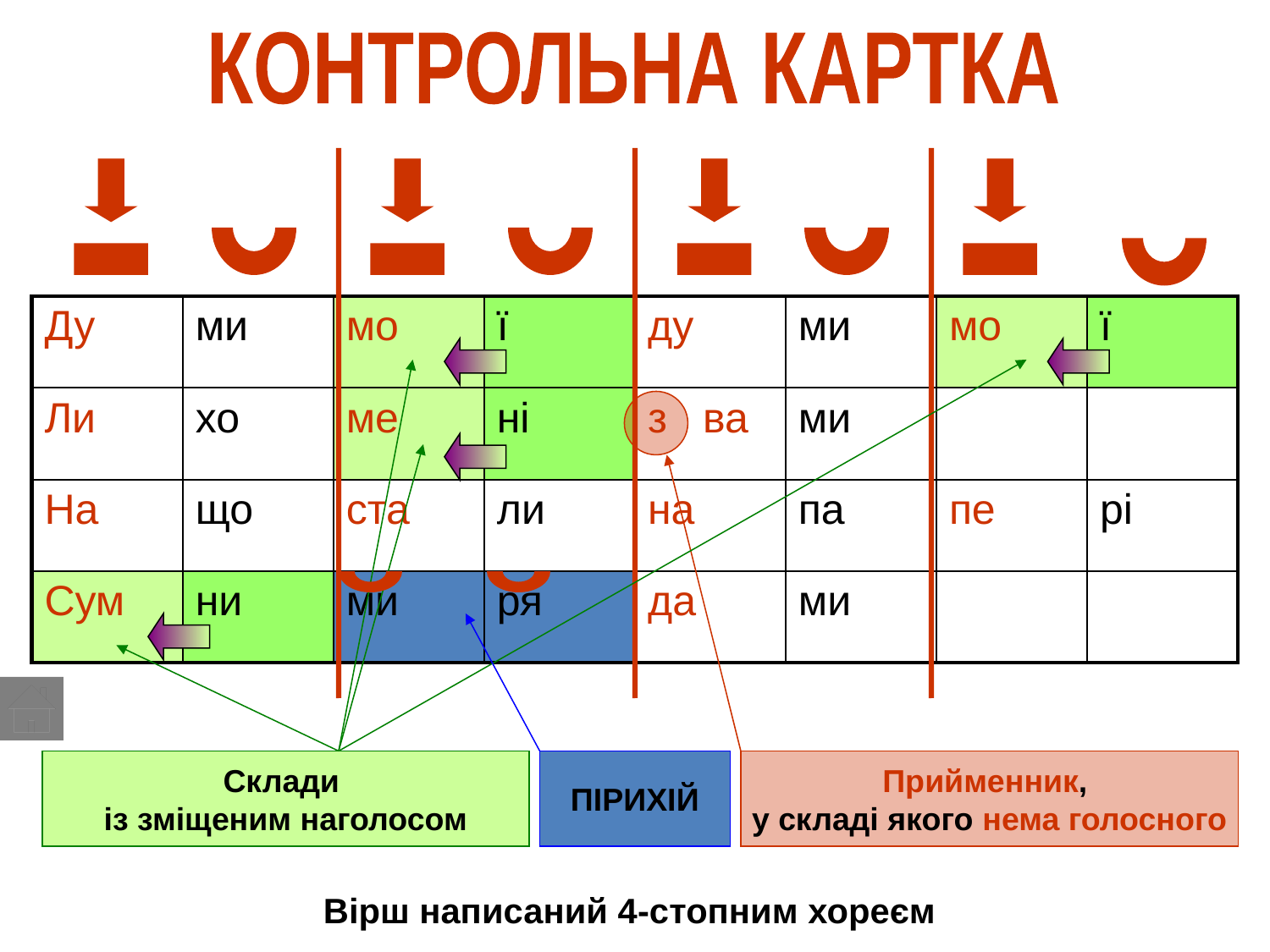

КОНТРОЛЬНА КАРТКА

| Ду | ми | мо | ї | ду | ми | мо | ї |
| --- | --- | --- | --- | --- | --- | --- | --- |
| Ли | хо | ме | ні | з ва | ми |  |  |
| На | що | ста | ли | на | па | пе | рі |
| Сум | ни | ми | ря | да | ми |  |  |

Склади
із зміщеним наголосом
ПІРИХІЙ
Прийменник,
у складі якого нема голосного
Вірш написаний 4-стопним хореєм